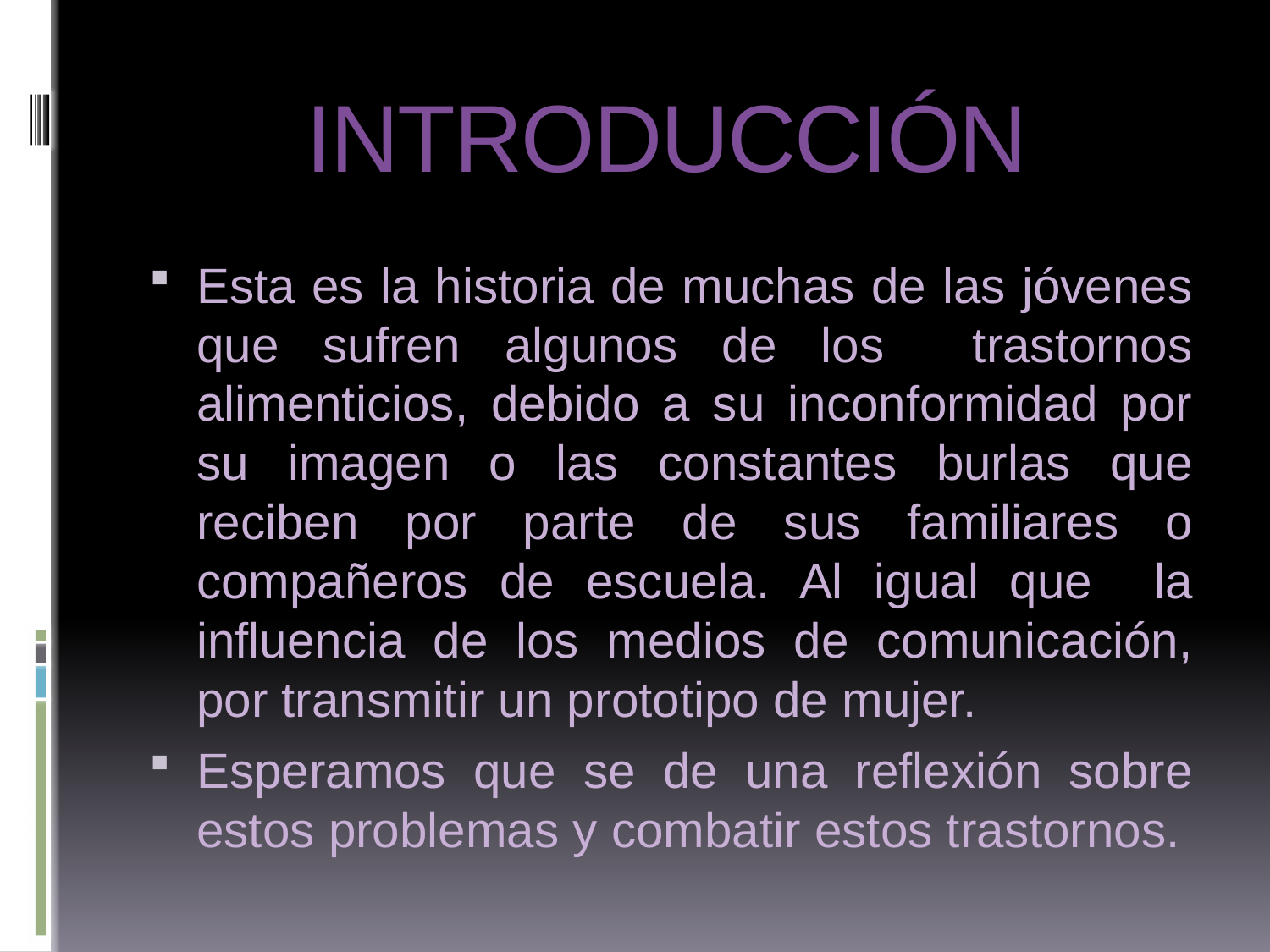

# INTRODUCCIÓN
Esta es la historia de muchas de las jóvenes que sufren algunos de los  trastornos alimenticios, debido a su inconformidad por su imagen o las constantes burlas que reciben por parte de sus familiares o compañeros de escuela. Al igual que  la influencia de los medios de comunicación, por transmitir un prototipo de mujer.
Esperamos que se de una reflexión sobre estos problemas y combatir estos trastornos.